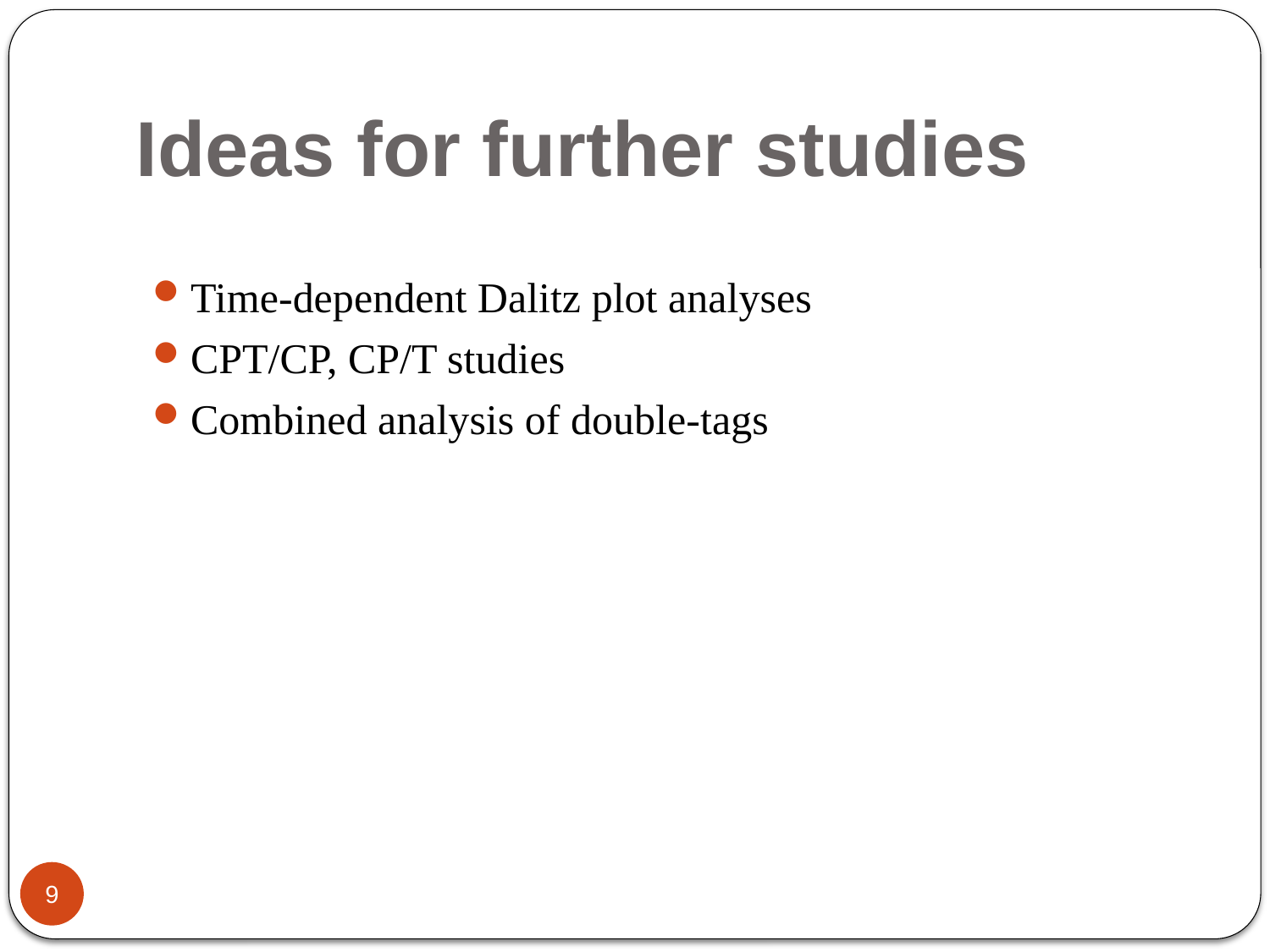

# Ideas for further studies
Time-dependent Dalitz plot analyses
CPT/CP, CP/T studies
Combined analysis of double-tags
9